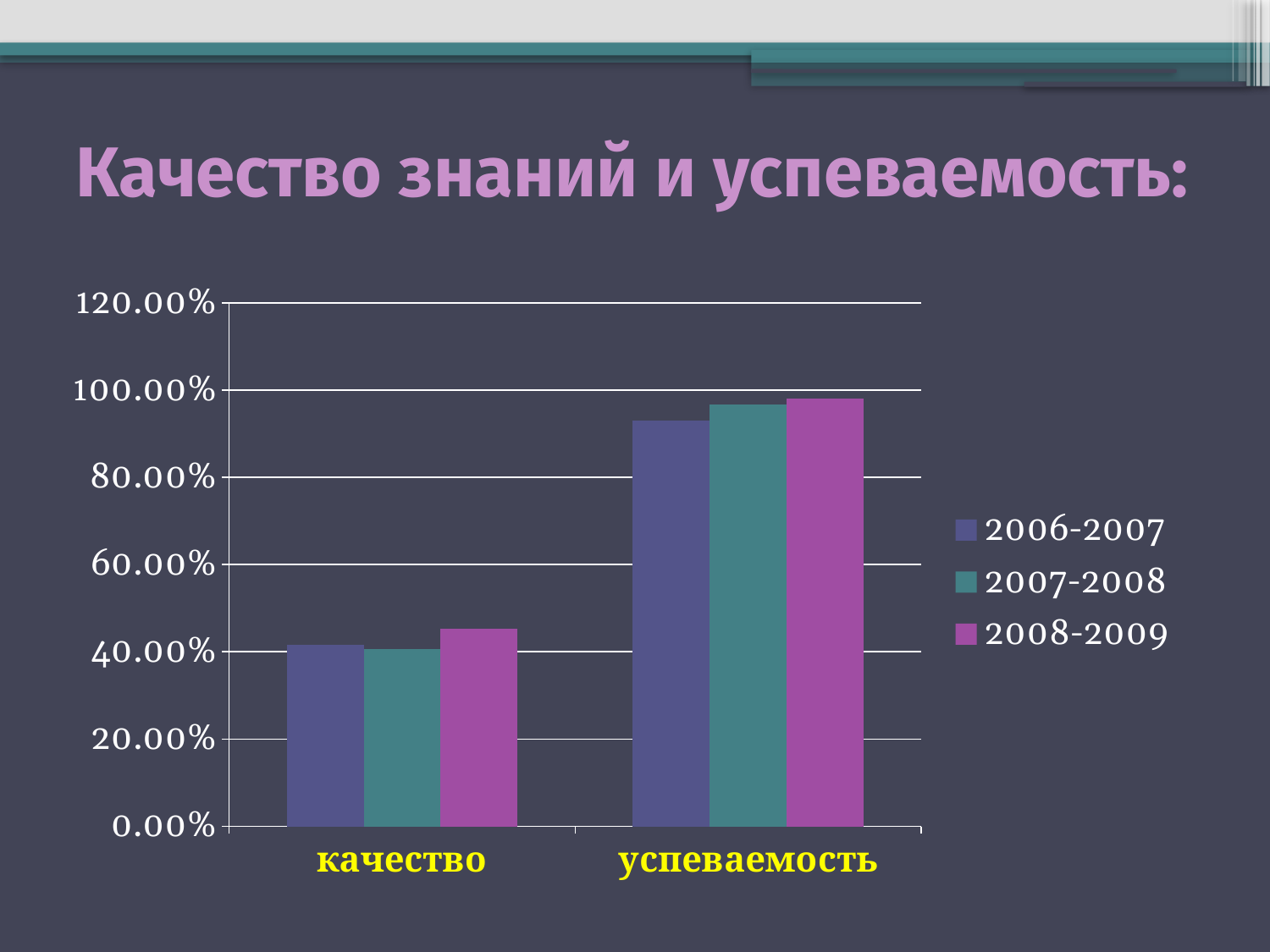

# Качество знаний и успеваемость:

### Chart

| Category | 2006-2007 | 2007-2008 | 2008-2009 |
|---|---|---|---|
| качество | 0.4160000000000002 | 0.4070000000000001 | 0.452 |
| успеваемость | 0.931 | 0.9670000000000004 | 0.981 |